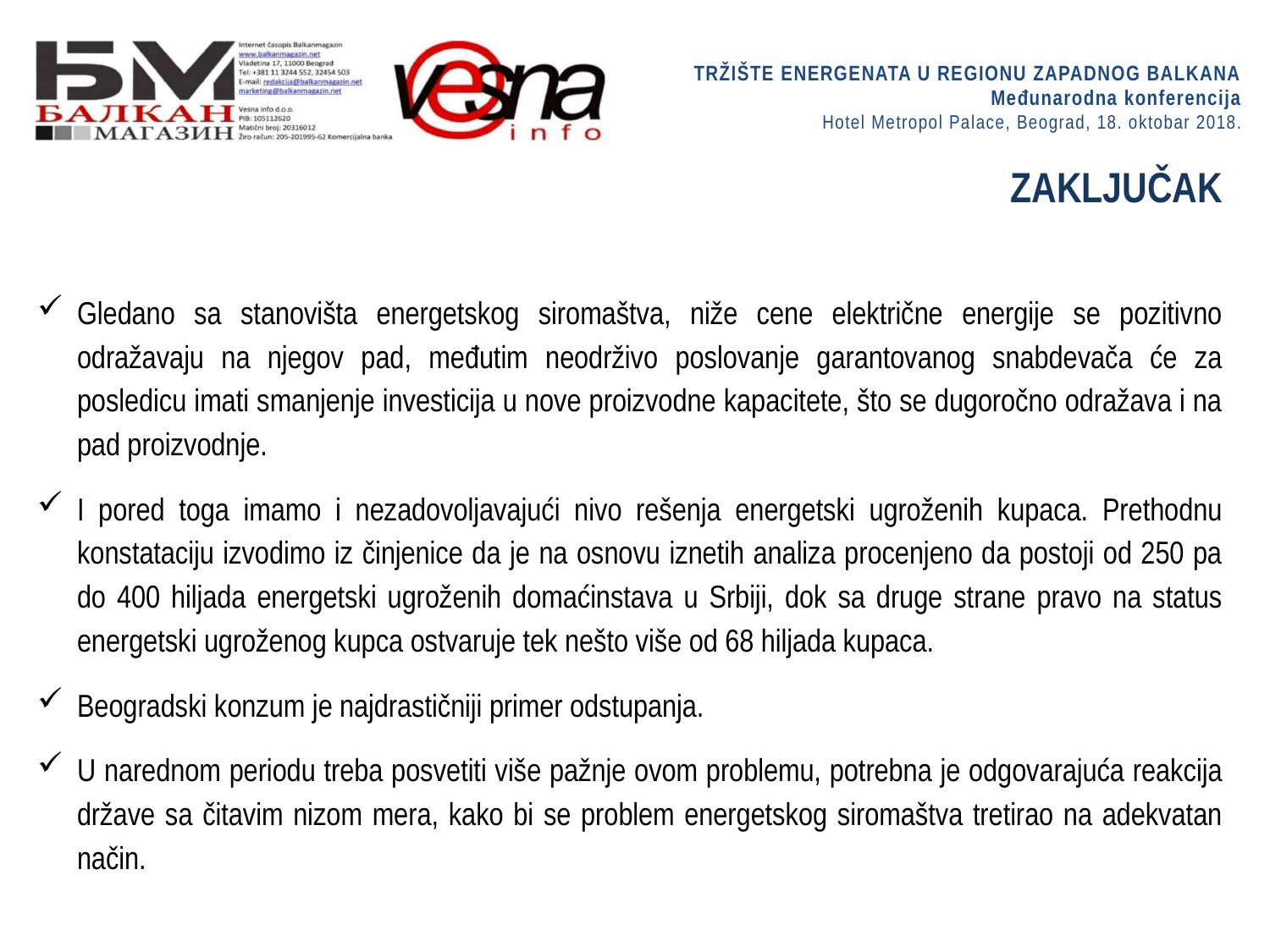

# ZAKLJUČAK
Gledano sa stanovišta energetskog siromaštva, niže cene električne energije se pozitivno odražavaju na njegov pad, međutim neodrživo poslovanje garantovanog snabdevača će za posledicu imati smanjenje investicija u nove proizvodne kapacitete, što se dugoročno odražava i na pad proizvodnje.
I pored toga imamo i nezadovoljavajući nivo rešenja energetski ugroženih kupaca. Prethodnu konstataciju izvodimo iz činjenice da je na osnovu iznetih analiza procenjeno da postoji od 250 pa do 400 hiljada energetski ugroženih domaćinstava u Srbiji, dok sa druge strane pravo na status energetski ugroženog kupca ostvaruje tek nešto više od 68 hiljada kupaca.
Beogradski konzum je najdrastičniji primer odstupanja.
U narednom periodu treba posvetiti više pažnje ovom problemu, potrebna je odgovarajuća reakcija države sa čitavim nizom mera, kako bi se problem energetskog siromaštva tretirao na adekvatan način.